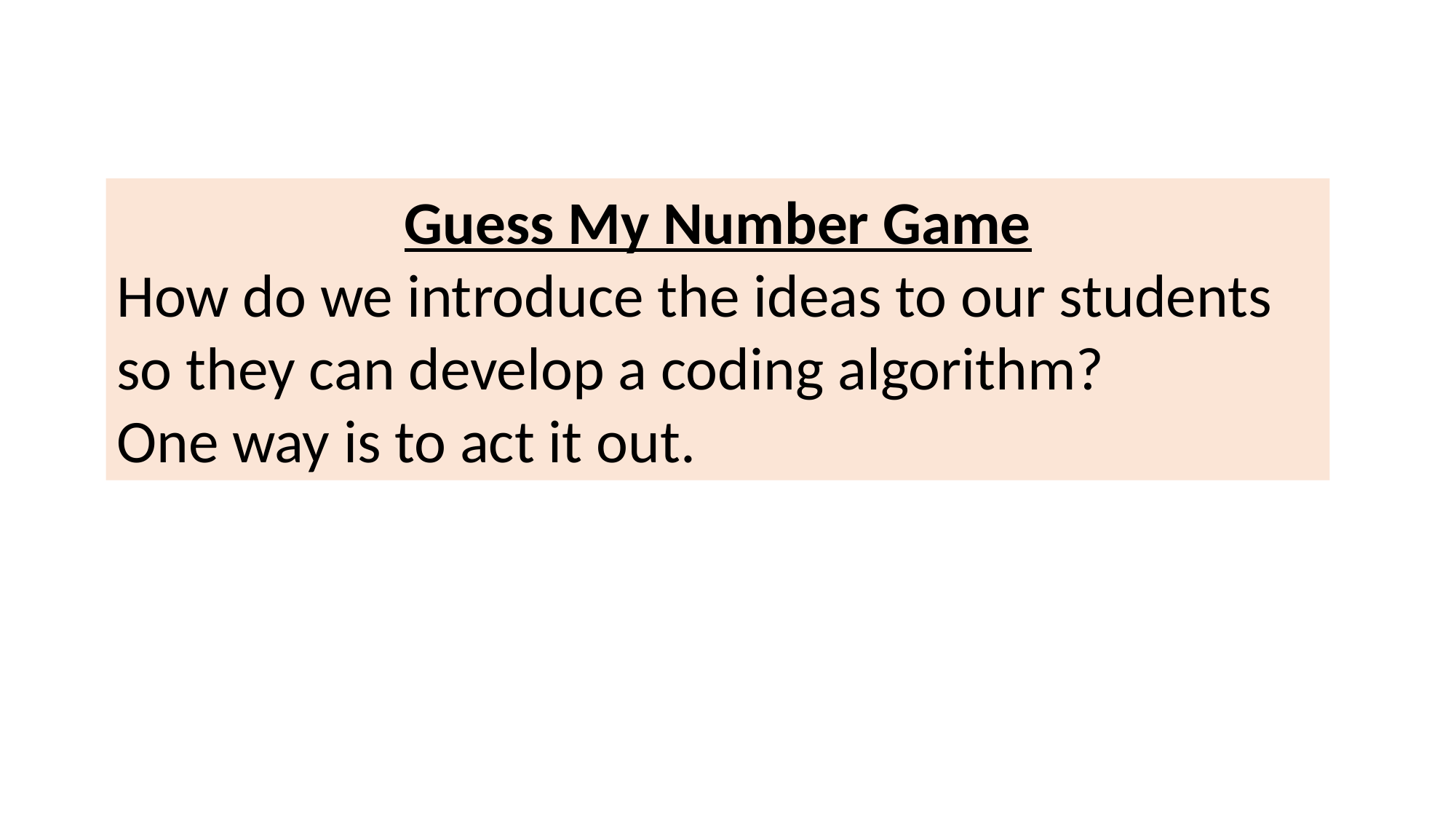

Guess My Number Game
How do we introduce the ideas to our students so they can develop a coding algorithm?
One way is to act it out.